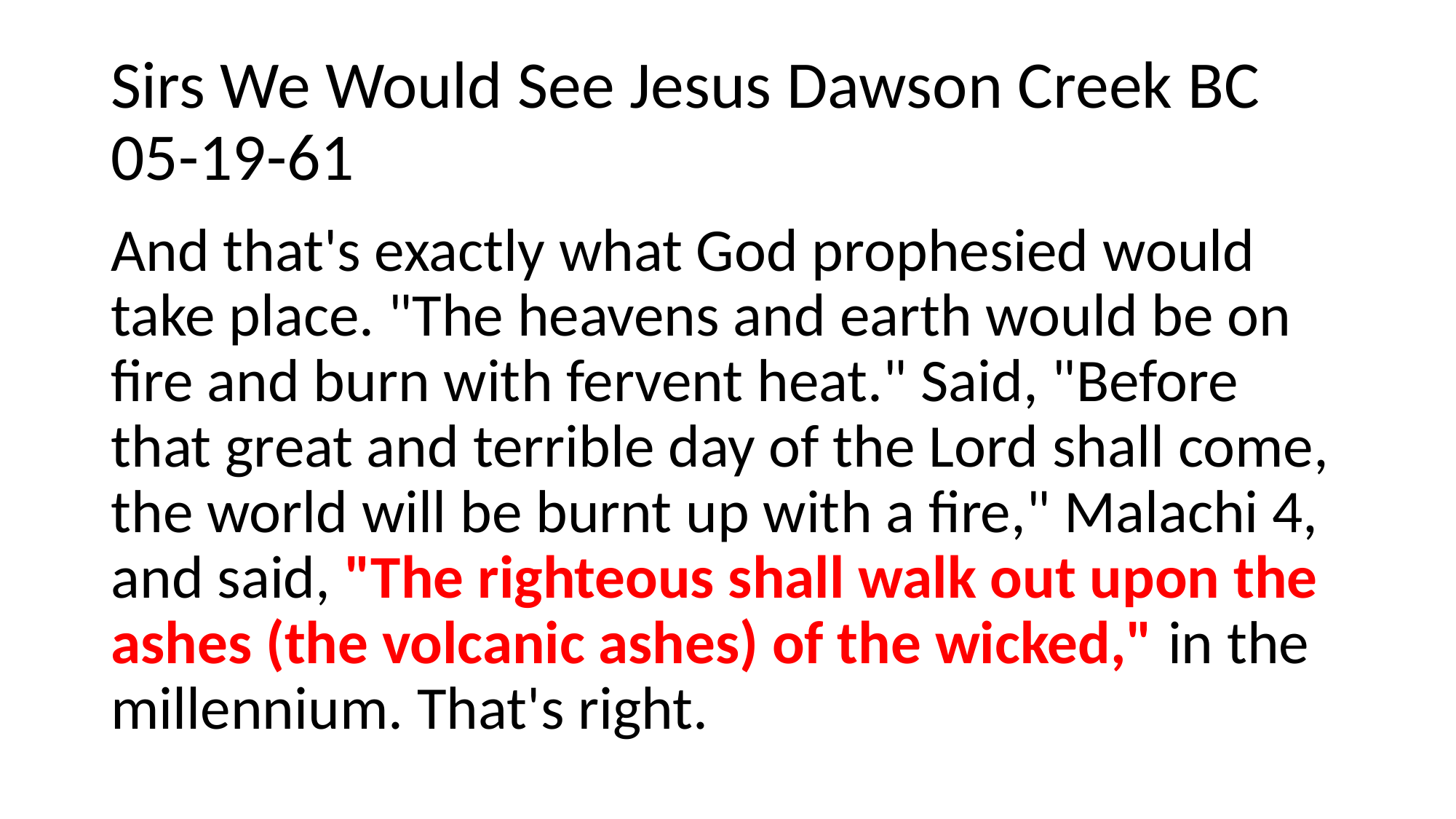

# Sirs We Would See Jesus Dawson Creek BC 05-19-61
And that's exactly what God prophesied would take place. "The heavens and earth would be on fire and burn with fervent heat." Said, "Before that great and terrible day of the Lord shall come, the world will be burnt up with a fire," Malachi 4, and said, "The righteous shall walk out upon the ashes (the volcanic ashes) of the wicked," in the millennium. That's right.